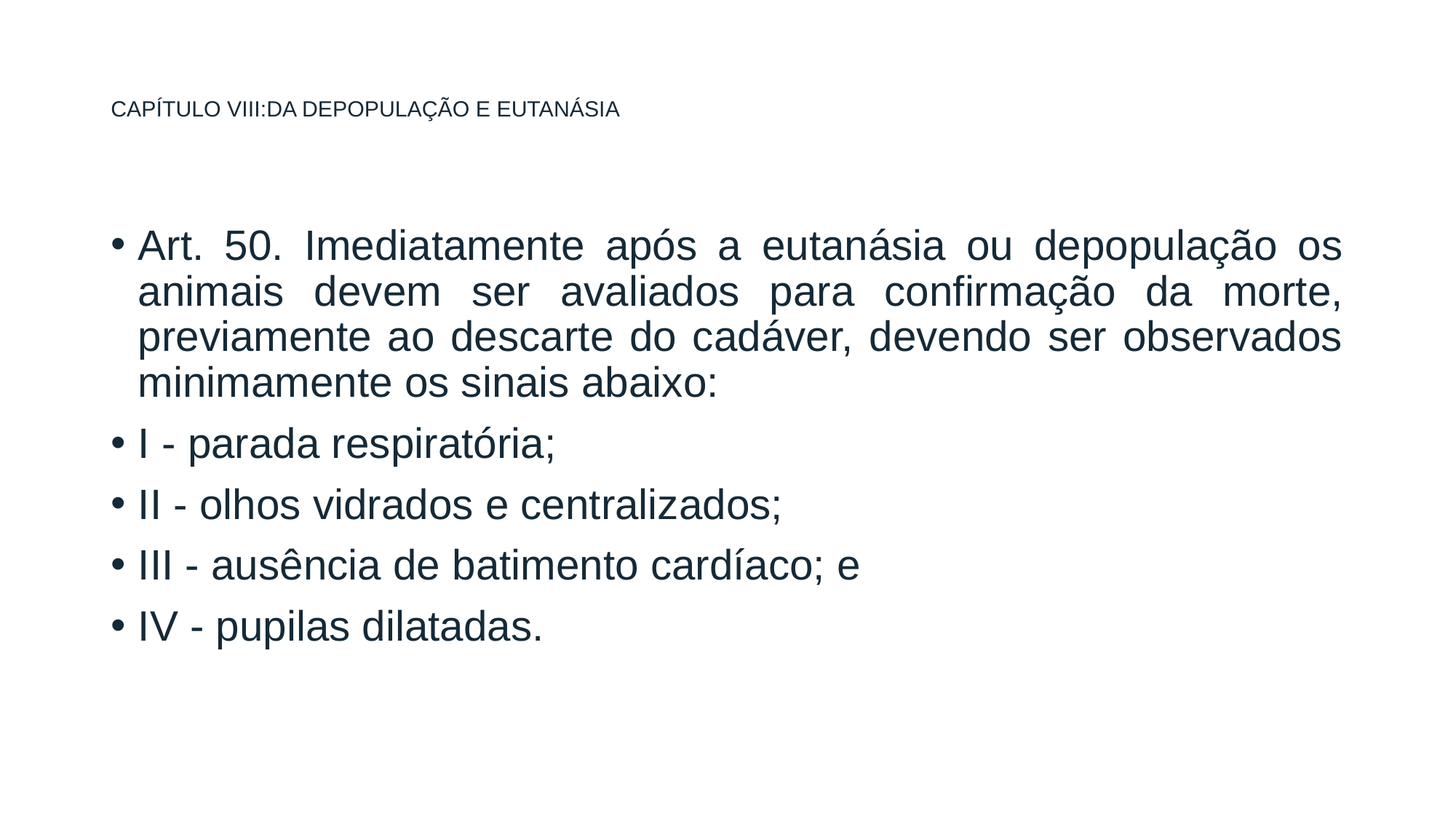

# CAPÍTULO VIII:DA DEPOPULAÇÃO E EUTANÁSIA
Art. 50. Imediatamente após a eutanásia ou depopulação os animais devem ser avaliados para confirmação da morte, previamente ao descarte do cadáver, devendo ser observados minimamente os sinais abaixo:
I - parada respiratória;
II - olhos vidrados e centralizados;
III - ausência de batimento cardíaco; e
IV - pupilas dilatadas.